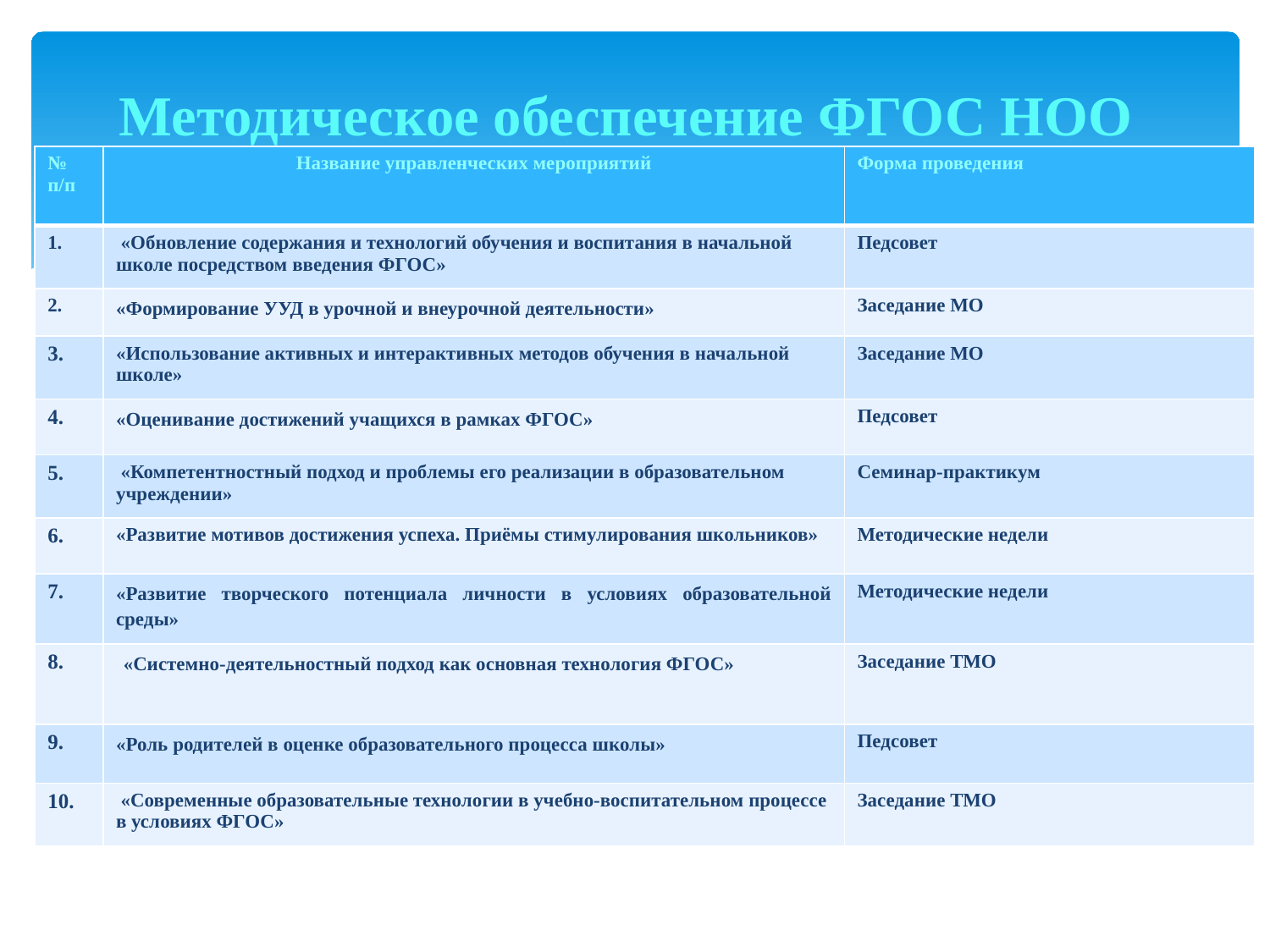

# Методическое обеспечение ФГОС НОО
| № п/п | Название управленческих мероприятий | Форма проведения |
| --- | --- | --- |
| 1. | «Обновление содержания и технологий обучения и воспитания в начальной школе посредством введения ФГОС» | Педсовет |
| 2. | «Формирование УУД в урочной и внеурочной деятельности» | Заседание МО |
| 3. | «Использование активных и интерактивных методов обучения в начальной школе» | Заседание МО |
| 4. | «Оценивание достижений учащихся в рамках ФГОС» | Педсовет |
| 5. | «Компетентностный подход и проблемы его реализации в образовательном учреждении» | Семинар-практикум |
| 6. | «Развитие мотивов достижения успеха. Приёмы стимулирования школьников» | Методические недели |
| 7. | «Развитие творческого потенциала личности в условиях образовательной среды» | Методические недели |
| 8. | «Системно-деятельностный подход как основная технология ФГОС» | Заседание ТМО |
| 9. | «Роль родителей в оценке образовательного процесса школы» | Педсовет |
| 10. | «Современные образовательные технологии в учебно-воспитательном процессе в условиях ФГОС» | Заседание ТМО |